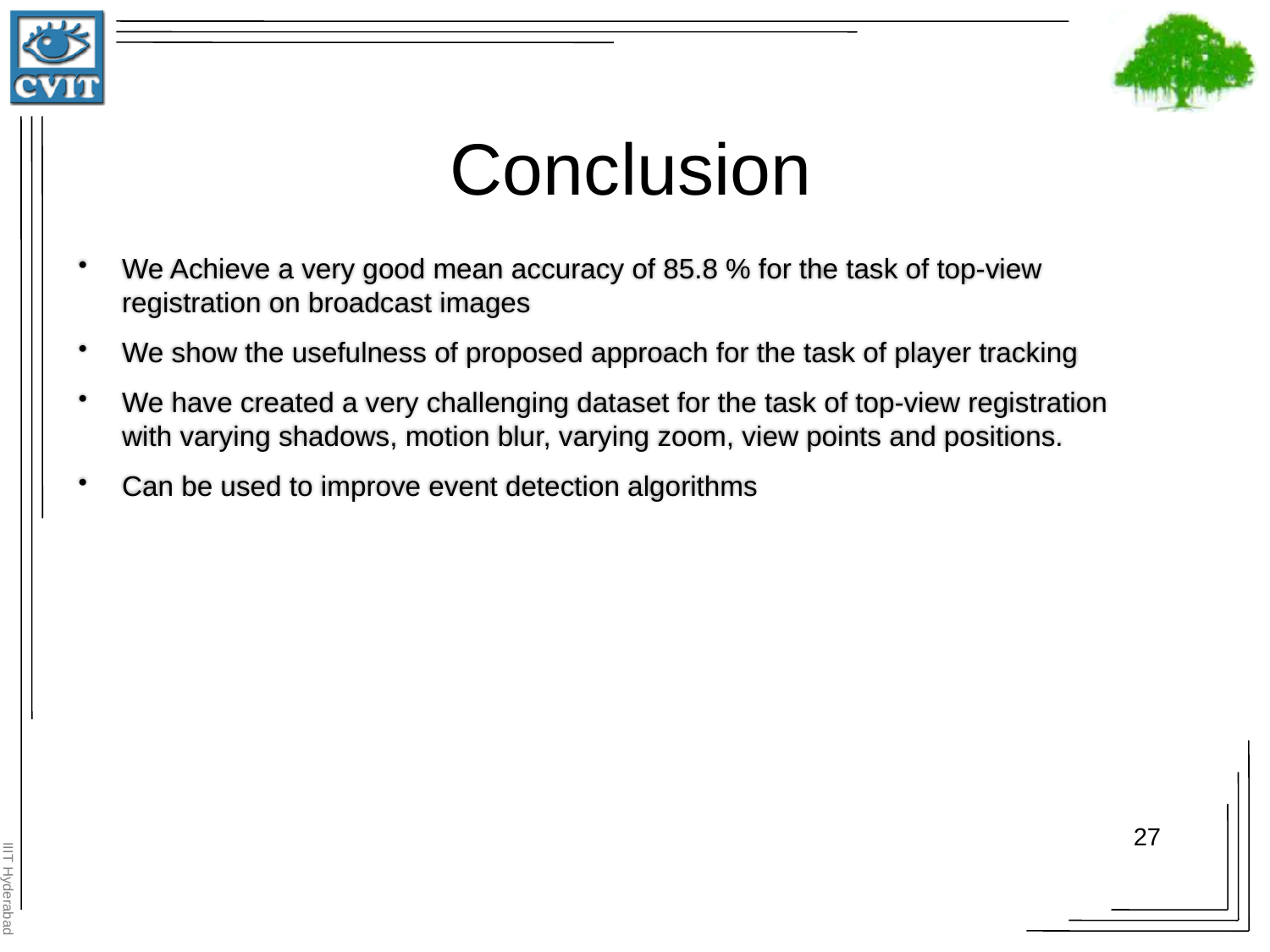

# Conclusion
We Achieve a very good mean accuracy of 85.8 % for the task of top-view registration on broadcast images
We show the usefulness of proposed approach for the task of player tracking
We have created a very challenging dataset for the task of top-view registration with varying shadows, motion blur, varying zoom, view points and positions.
Can be used to improve event detection algorithms

27